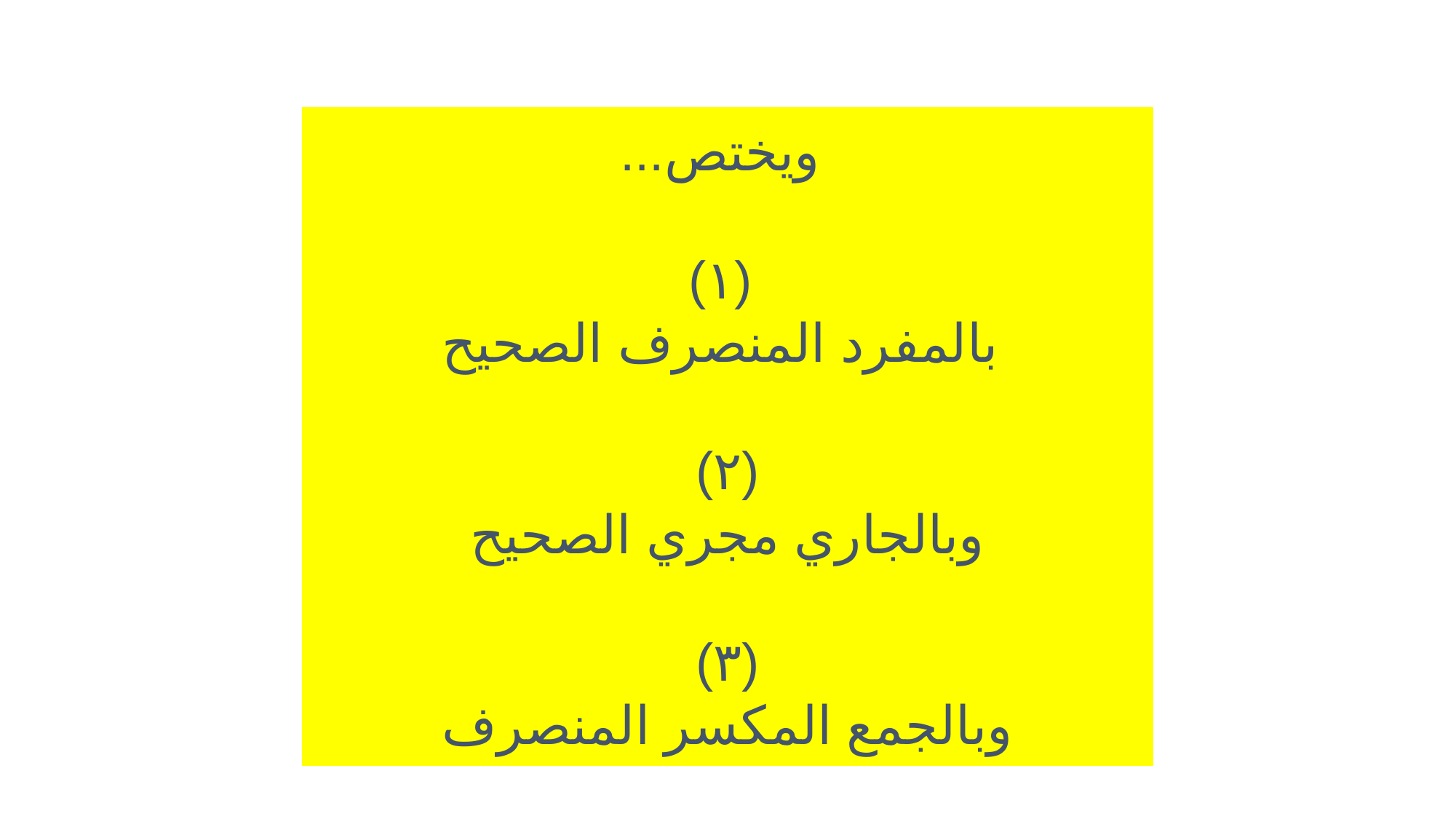

...ويختص

(١)
بالمفرد المنصرف الصحيح

(٢)
وبالجاري مجري الصحيح

(٣)
وبالجمع المكسر المنصرف